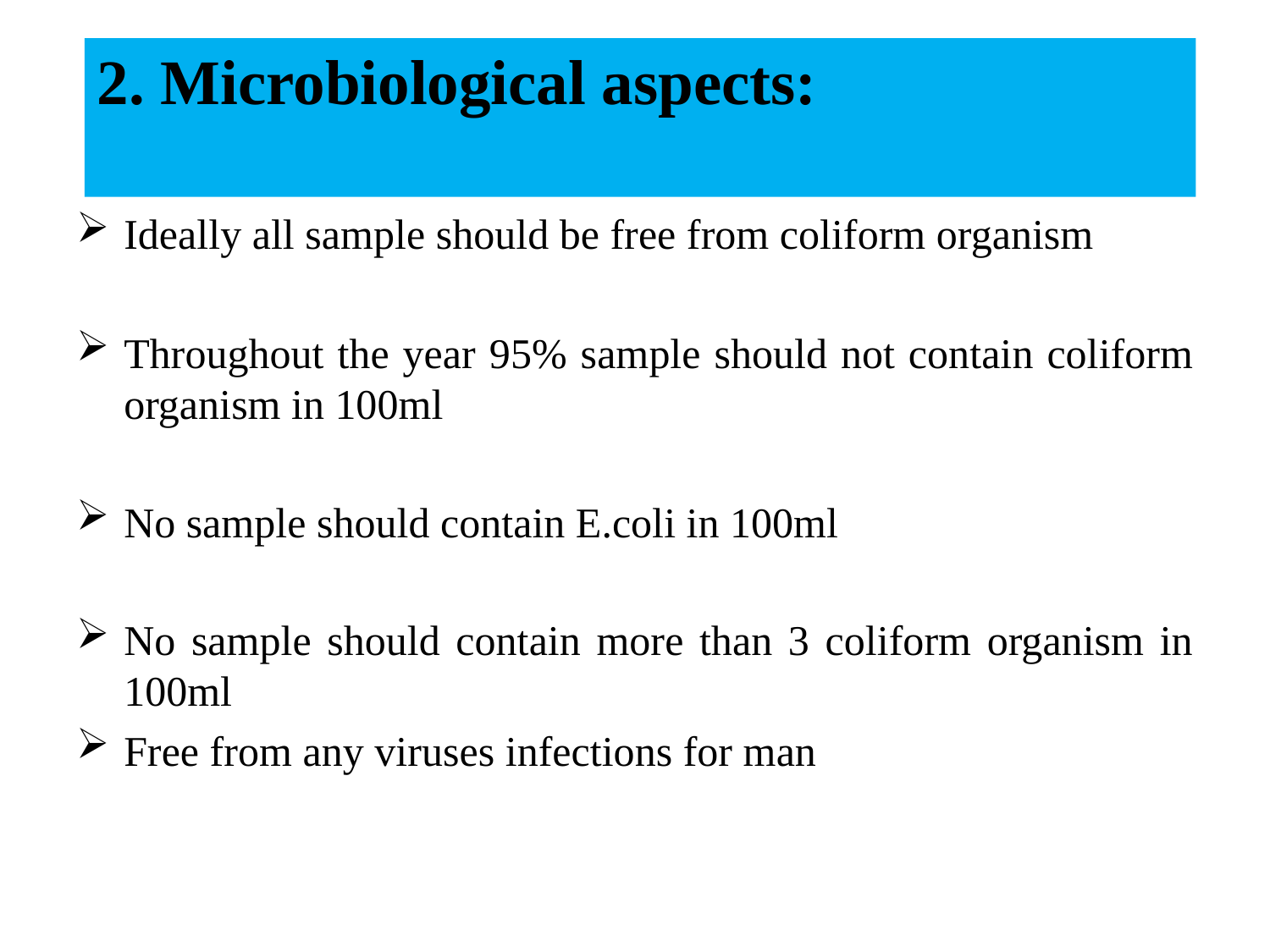

# 2. Microbiological aspects:
Ideally all sample should be free from coliform organism

Throughout the year 95% sample should not contain coliform organism in 100ml

No sample should contain E.coli in 100ml

No sample should contain more than 3 coliform organism in 100ml
Free from any viruses infections for man